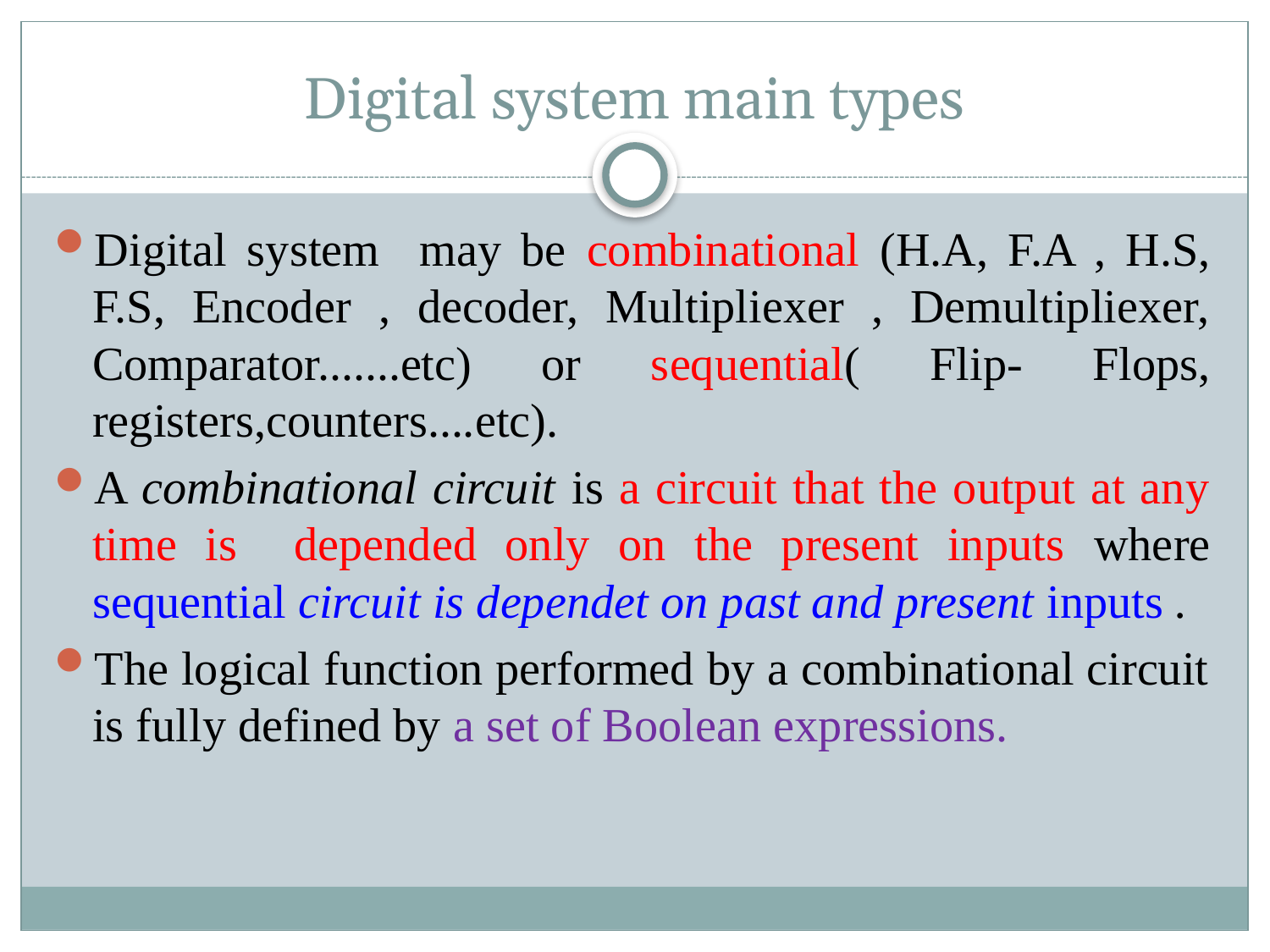

# Digital system main types
Digital system  may be combinational (H.A, F.A , H.S, F.S, Encoder , decoder, Multipliexer , Demultipliexer, Comparator.......etc) or sequential( Flip- Flops, registers,counters....etc).
A combinational circuit is a circuit that the output at any time is  depended only on the present inputs where sequential circuit is dependet on past and present inputs .
The logical function performed by a combinational circuit is fully defined by a set of Boolean expressions.